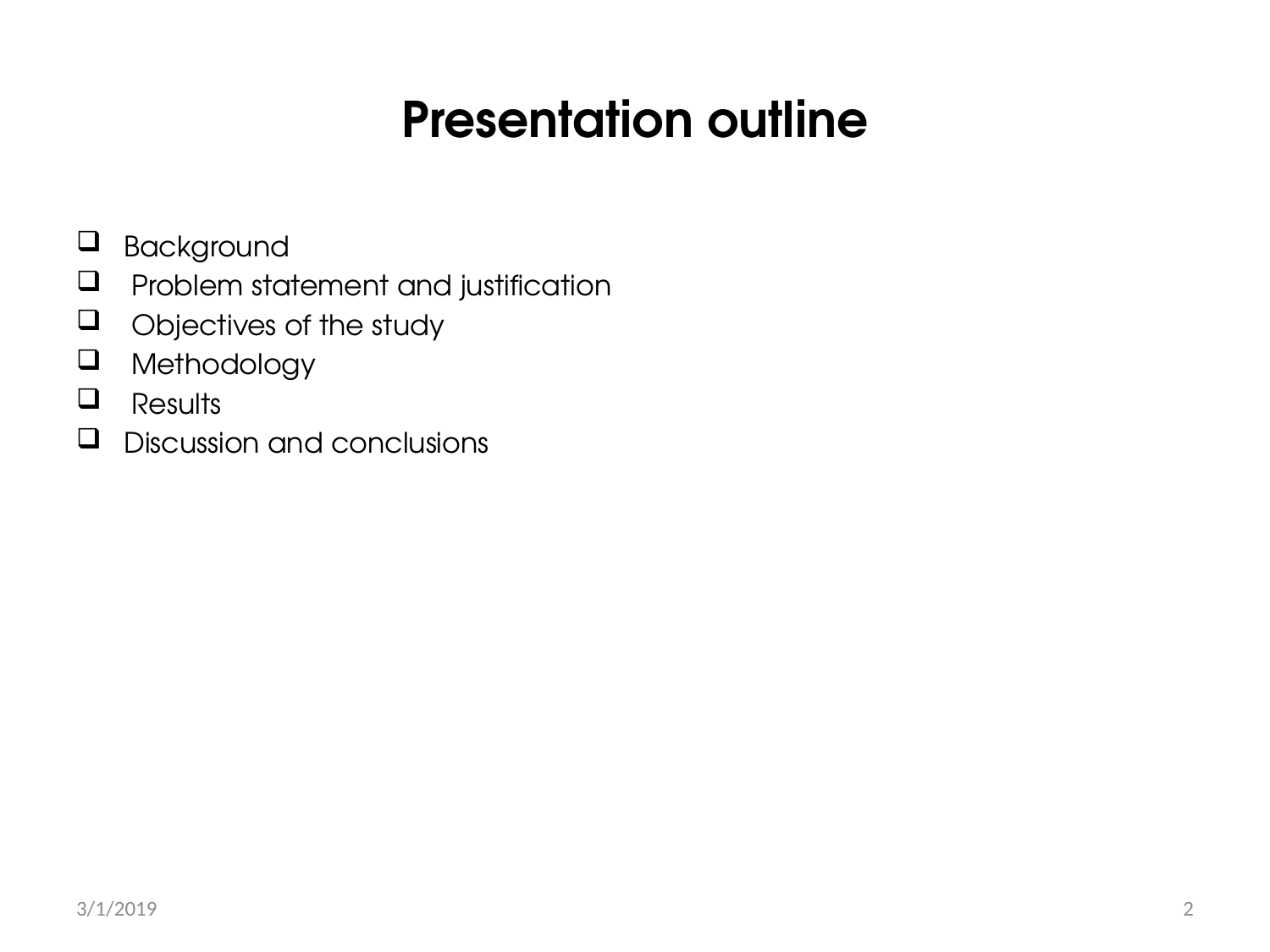

# Presentation outline
Background
 Problem statement and justification
 Objectives of the study
 Methodology
 Results
Discussion and conclusions

3/1/2019
2